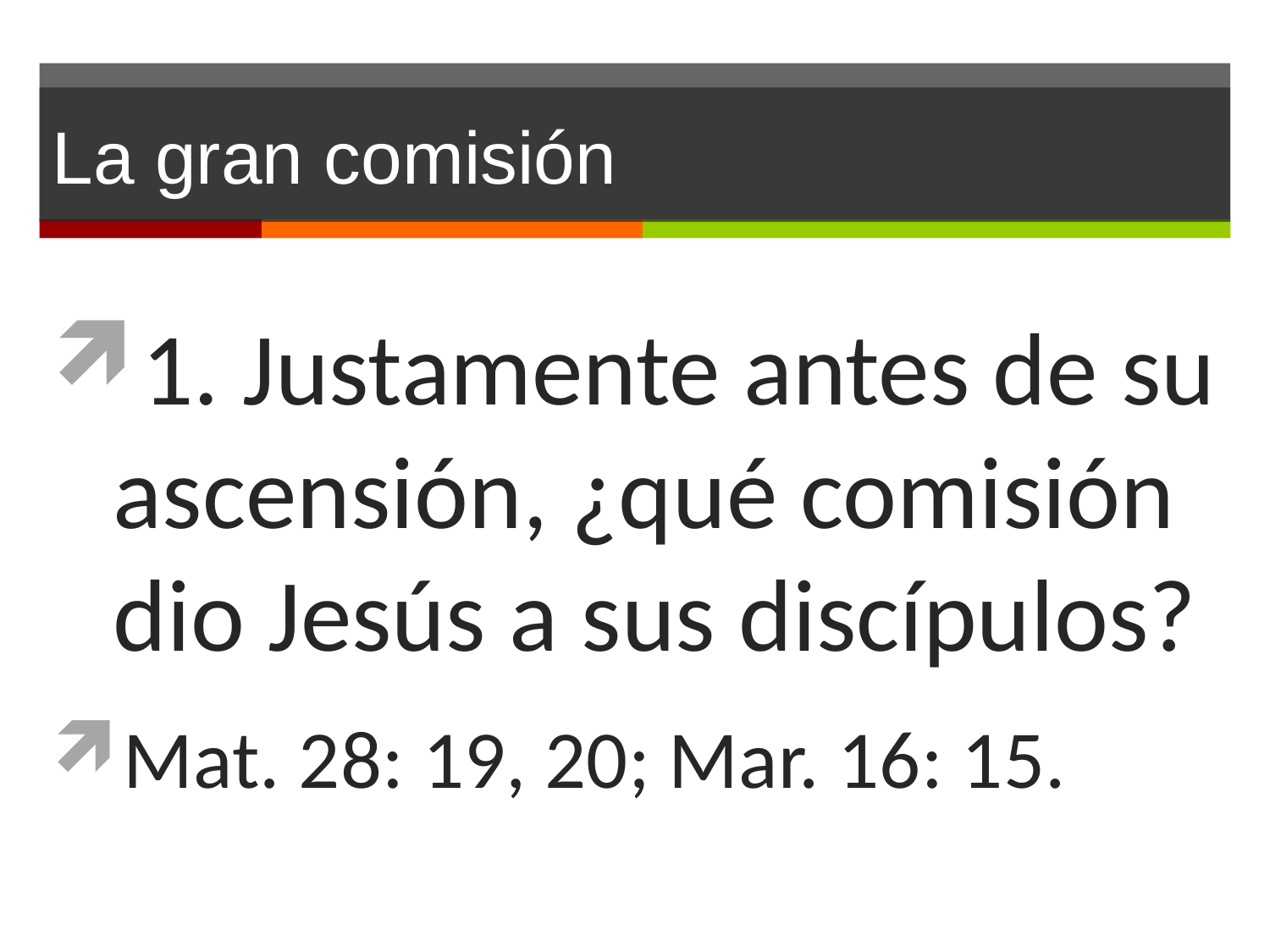

# La gran comisión
1. Justamente antes de su ascensión, ¿qué comisión dio Jesús a sus discípulos?
Mat. 28: 19, 20; Mar. 16: 15.